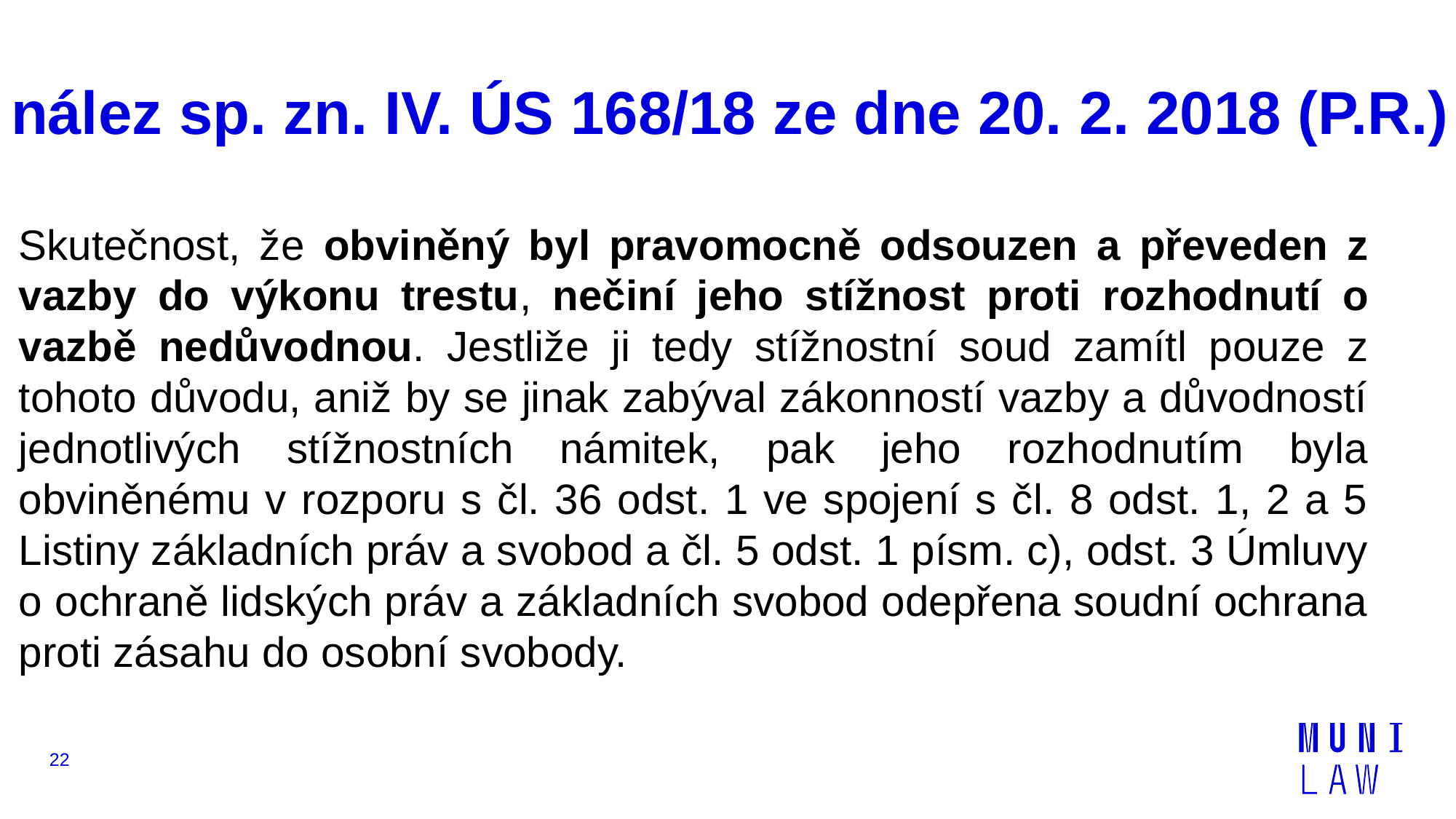

# nález sp. zn. IV. ÚS 168/18 ze dne 20. 2. 2018 (P.R.)
Skutečnost, že obviněný byl pravomocně odsouzen a převeden z vazby do výkonu trestu, nečiní jeho stížnost proti rozhodnutí o vazbě nedůvodnou. Jestliže ji tedy stížnostní soud zamítl pouze z tohoto důvodu, aniž by se jinak zabýval zákonností vazby a důvodností jednotlivých stížnostních námitek, pak jeho rozhodnutím byla obviněnému v rozporu s čl. 36 odst. 1 ve spojení s čl. 8 odst. 1, 2 a 5 Listiny základních práv a svobod a čl. 5 odst. 1 písm. c), odst. 3 Úmluvy o ochraně lidských práv a základních svobod odepřena soudní ochrana proti zásahu do osobní svobody.
22